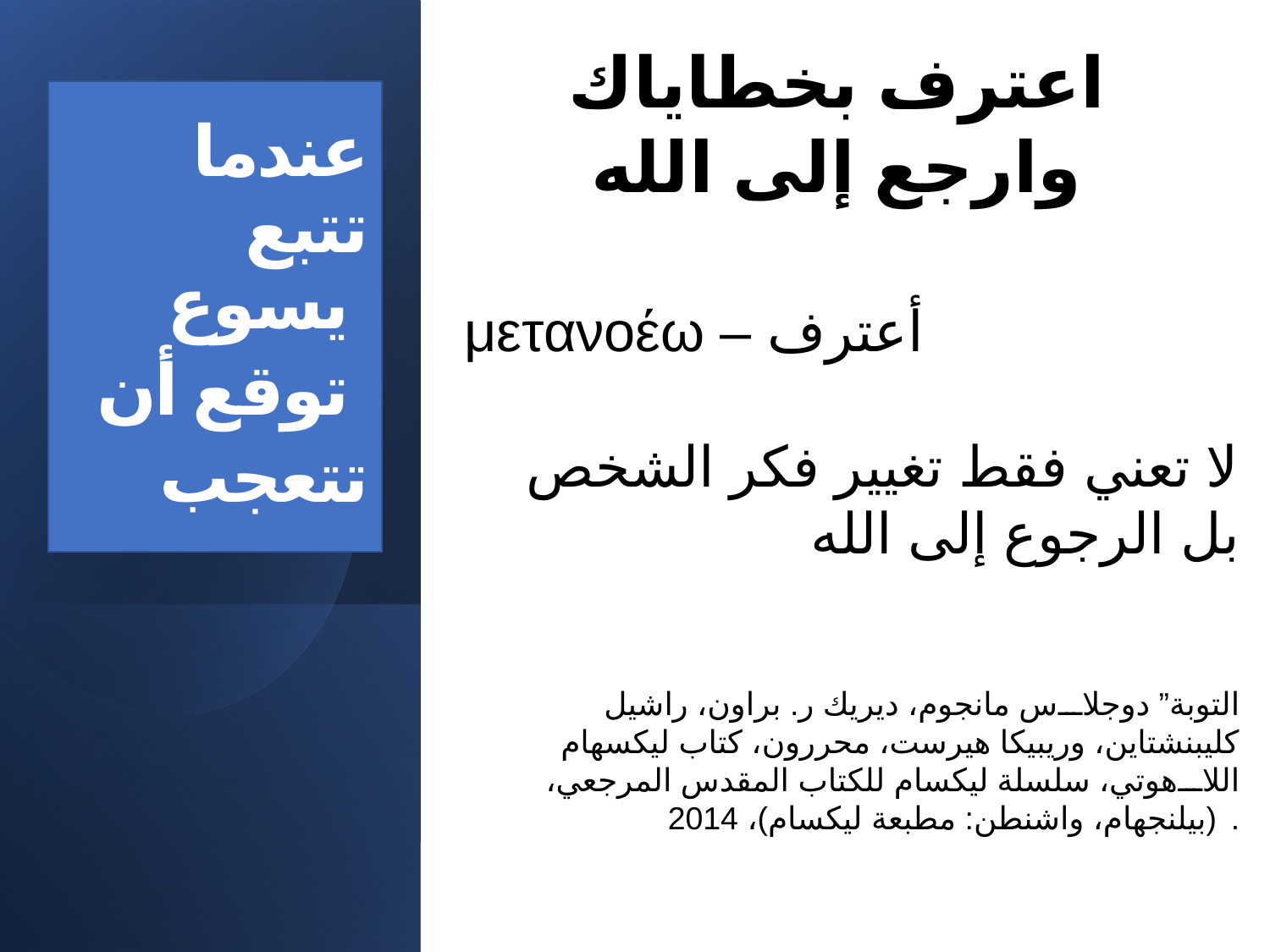

اعترف بخطاياك
وارجع إلى الله
عندما تتبع يسوع
توقع أن
تتعجب

μετανοέω – أعترف

لا تعني فقط تغيير فكر الشخص بل الرجوع إلى الله

التوبة” دوجلاس مانجوم، ديريك ر. براون، راشيل كليبنشتاين، وريبيكا هيرست، محررون، كتاب ليكسهام اللاهوتي، سلسلة ليكسام للكتاب المقدس المرجعي، (بيلنجهام، واشنطن: مطبعة ليكسام)، 2014.